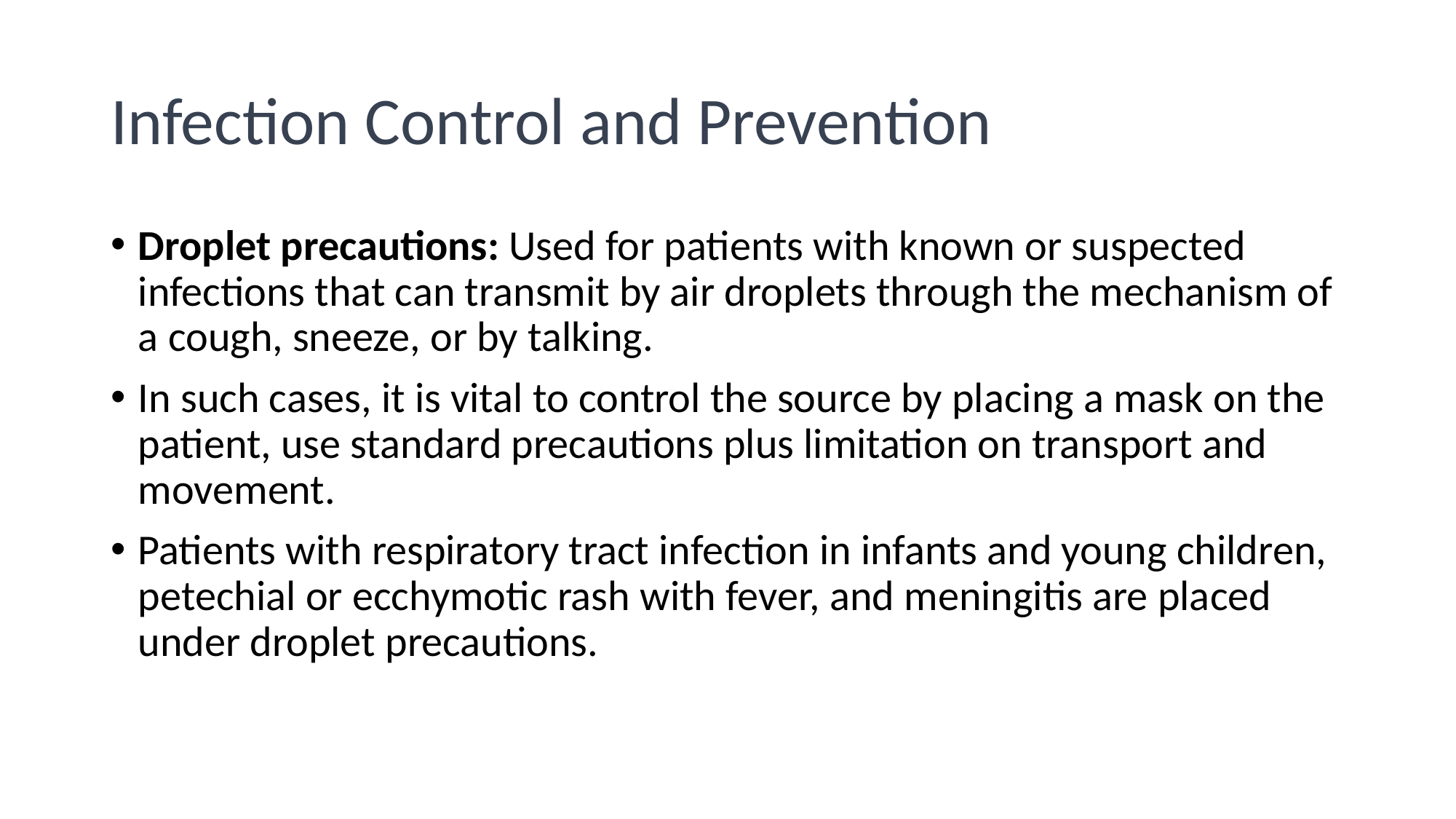

# Infection Control and Prevention
Droplet precautions: Used for patients with known or suspected infections that can transmit by air droplets through the mechanism of a cough, sneeze, or by talking.
In such cases, it is vital to control the source by placing a mask on the patient, use standard precautions plus limitation on transport and movement.
Patients with respiratory tract infection in infants and young children, petechial or ecchymotic rash with fever, and meningitis are placed under droplet precautions.